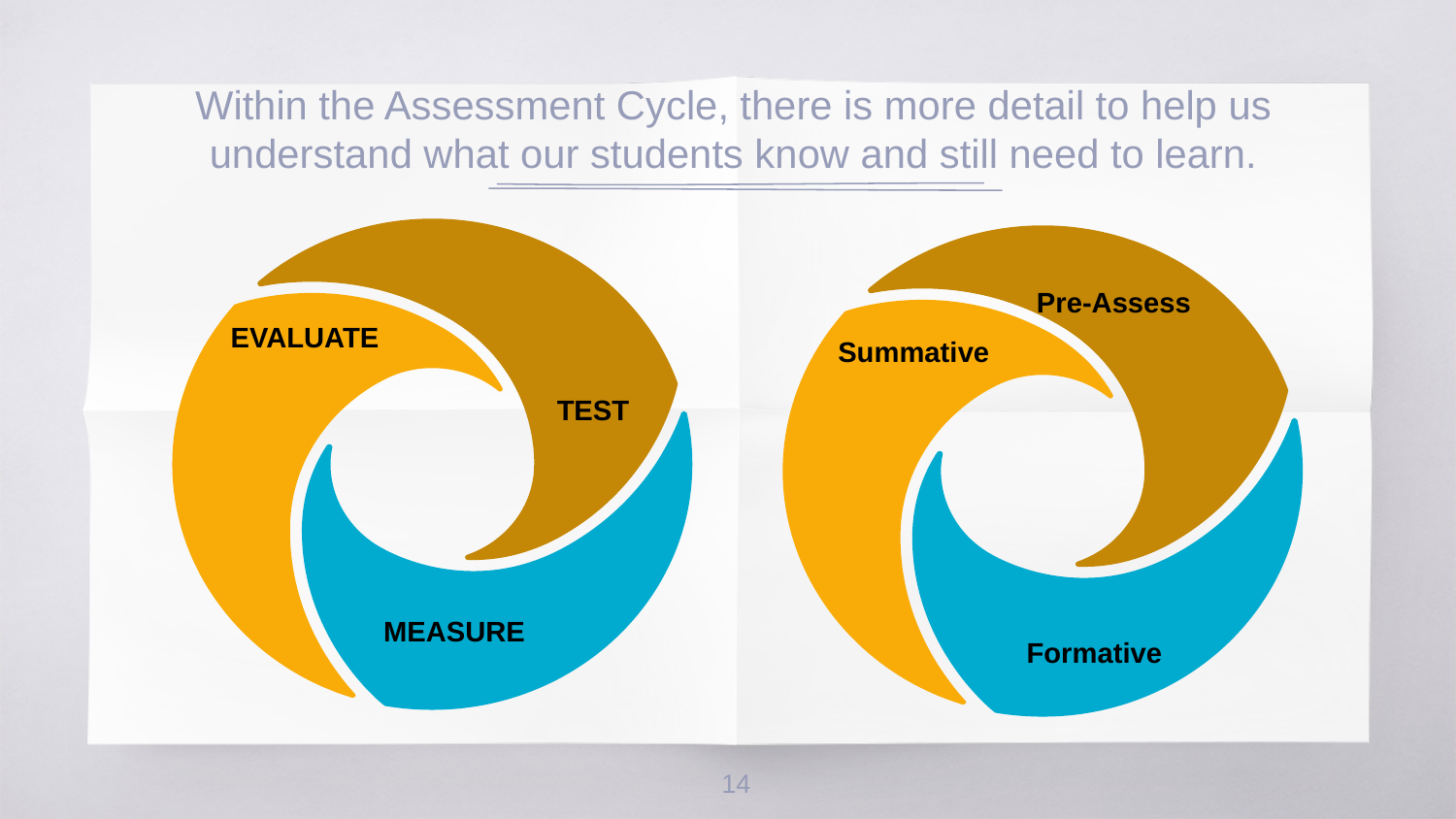

# Within the Assessment Cycle, there is more detail to help us understand what our students know and still need to learn.

Pre-Assess
EVALUATE
Summative
TEST
MEASURE
Formative
14